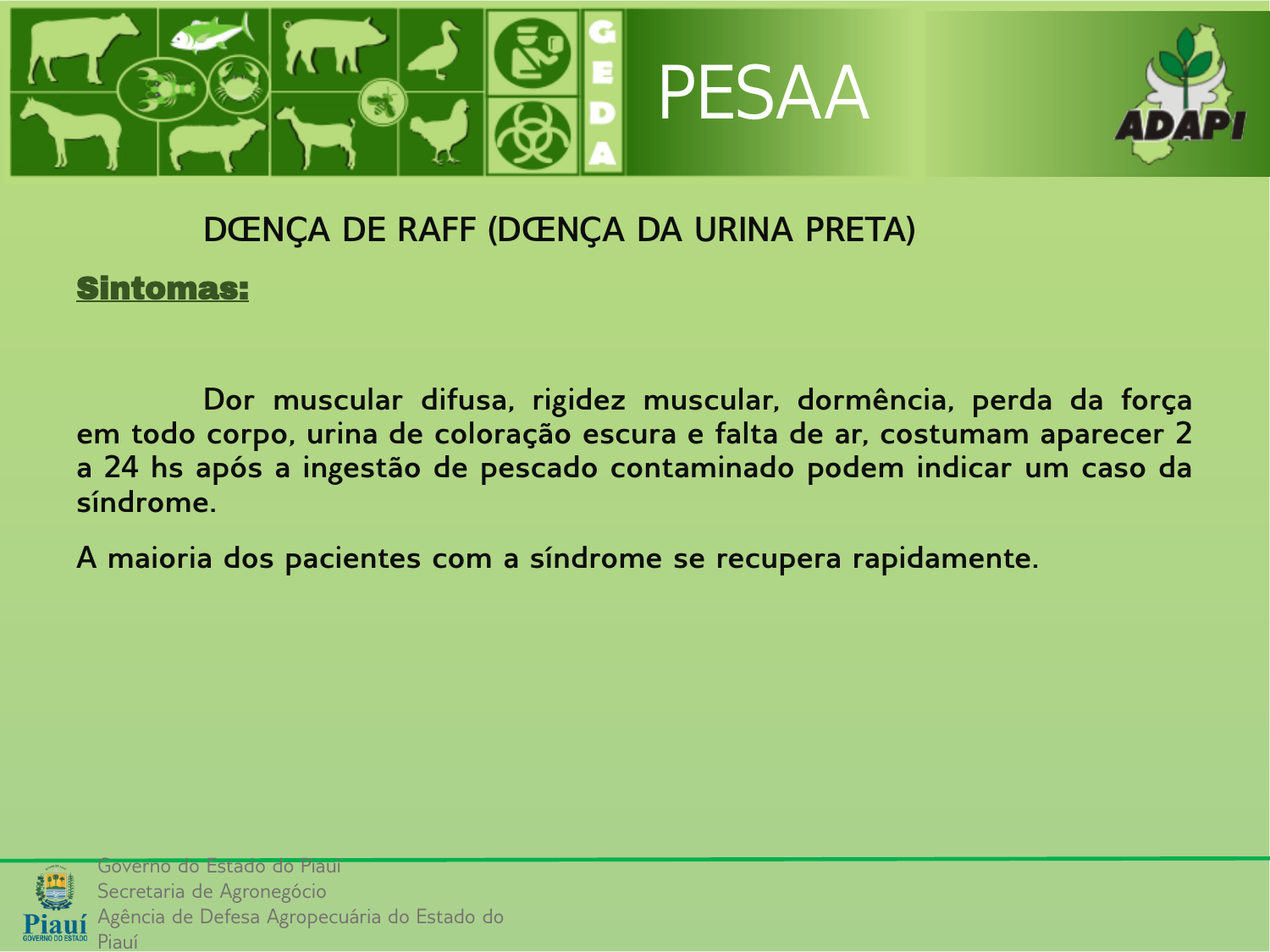

PESAA
#
	DOENÇA DE RAFF (DOENÇA DA URINA PRETA)
Sintomas:

	Dor muscular difusa, rigidez muscular, dormência, perda da força em todo corpo, urina de coloração escura e falta de ar, costumam aparecer 2 a 24 hs após a ingestão de pescado contaminado podem indicar um caso da síndrome.
A maioria dos pacientes com a síndrome se recupera rapidamente.

Governo do Estado do Piauí
Secretaria de Agronegócio
Agência de Defesa Agropecuária do Estado do Piauí